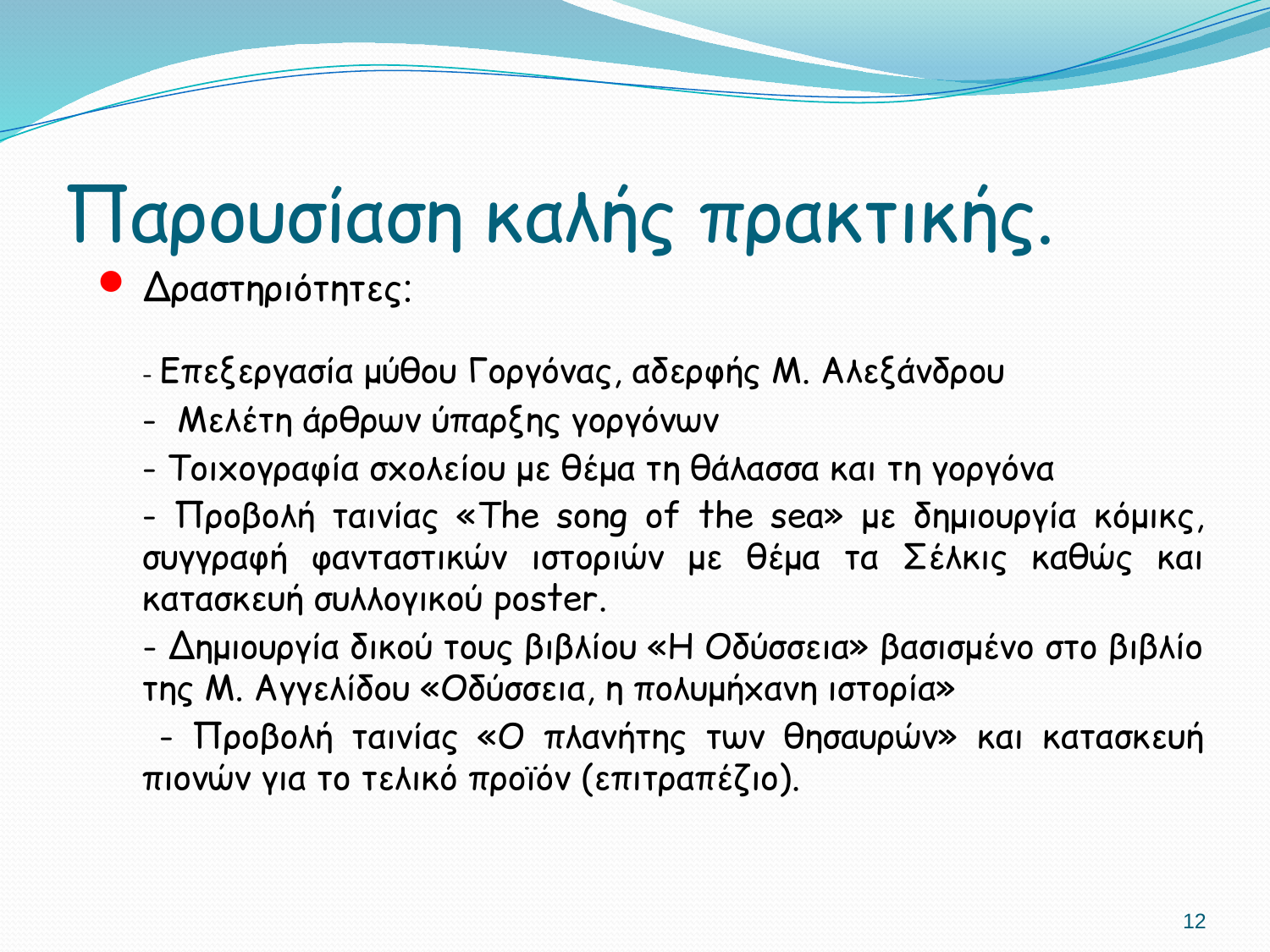

# Παρουσίαση καλής πρακτικής.

Δραστηριότητες:

	- Επεξεργασία μύθου Γοργόνας, αδερφής Μ. Αλεξάνδρου
	-  Μελέτη άρθρων ύπαρξης γοργόνων
	- Τοιχογραφία σχολείου με θέμα τη θάλασσα και τη γοργόνα
	- Προβολή ταινίας «The song of the sea» με δημιουργία κόμικς, συγγραφή φανταστικών ιστοριών με θέμα τα Σέλκις καθώς και κατασκευή συλλογικού poster.
 	- Δημιουργία δικού τους βιβλίου «Η Οδύσσεια» βασισμένο στο βιβλίο της Μ. Αγγελίδου «Οδύσσεια, η πολυμήχανη ιστορία»
  	- Προβολή ταινίας «Ο πλανήτης των θησαυρών» και κατασκευή πιονών για το τελικό προϊόν (επιτραπέζιο).

12